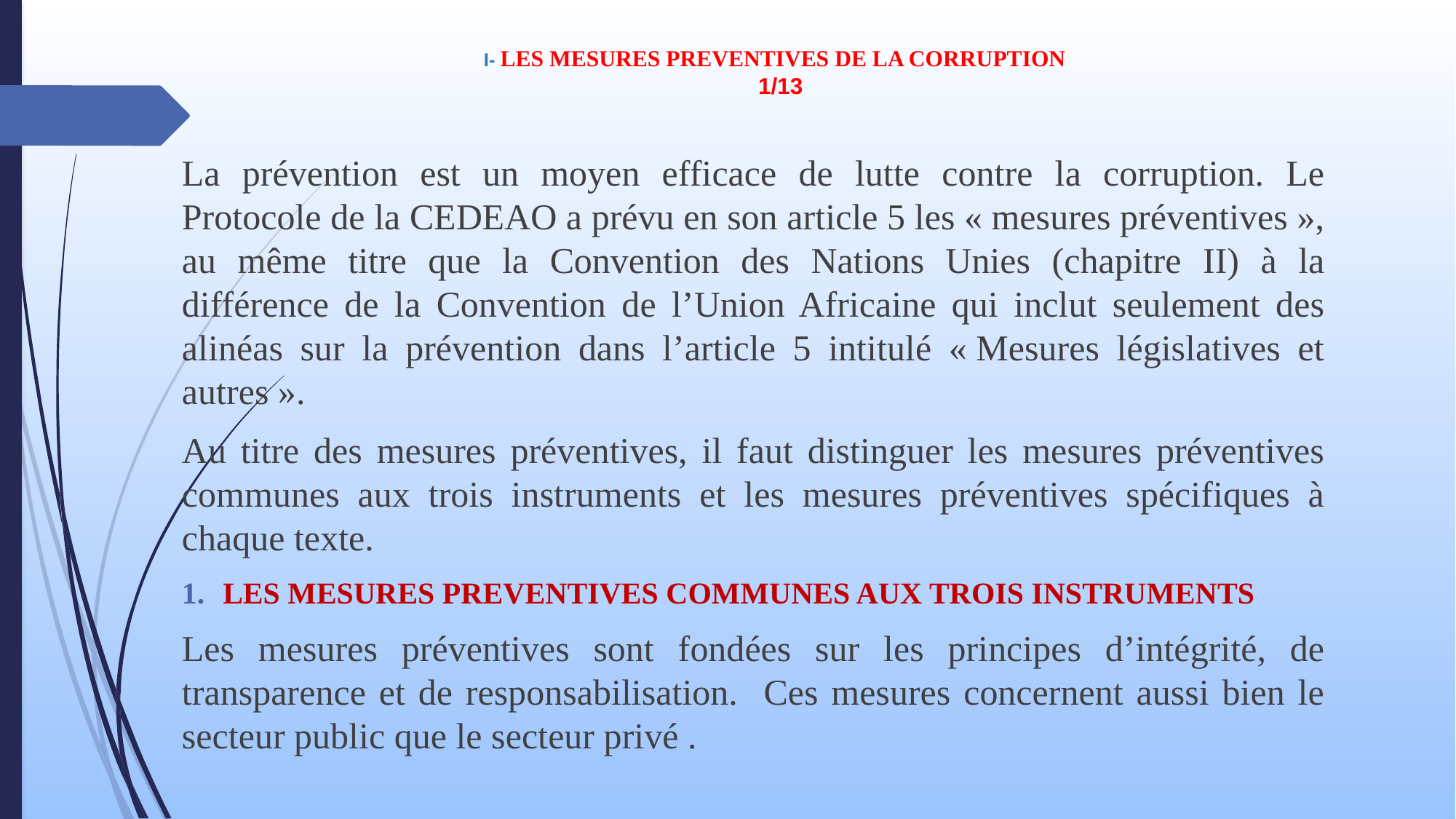

# I- LES MESURES PREVENTIVES DE LA CORRUPTION 1/13
La prévention est un moyen efficace de lutte contre la corruption. Le Protocole de la CEDEAO a prévu en son article 5 les « mesures préventives », au même titre que la Convention des Nations Unies (chapitre II) à la différence de la Convention de l’Union Africaine qui inclut seulement des alinéas sur la prévention dans l’article 5 intitulé « Mesures législatives et autres ».
Au titre des mesures préventives, il faut distinguer les mesures préventives communes aux trois instruments et les mesures préventives spécifiques à chaque texte.
LES MESURES PREVENTIVES COMMUNES AUX TROIS INSTRUMENTS
Les mesures préventives sont fondées sur les principes d’intégrité, de transparence et de responsabilisation.  Ces mesures concernent aussi bien le secteur public que le secteur privé .